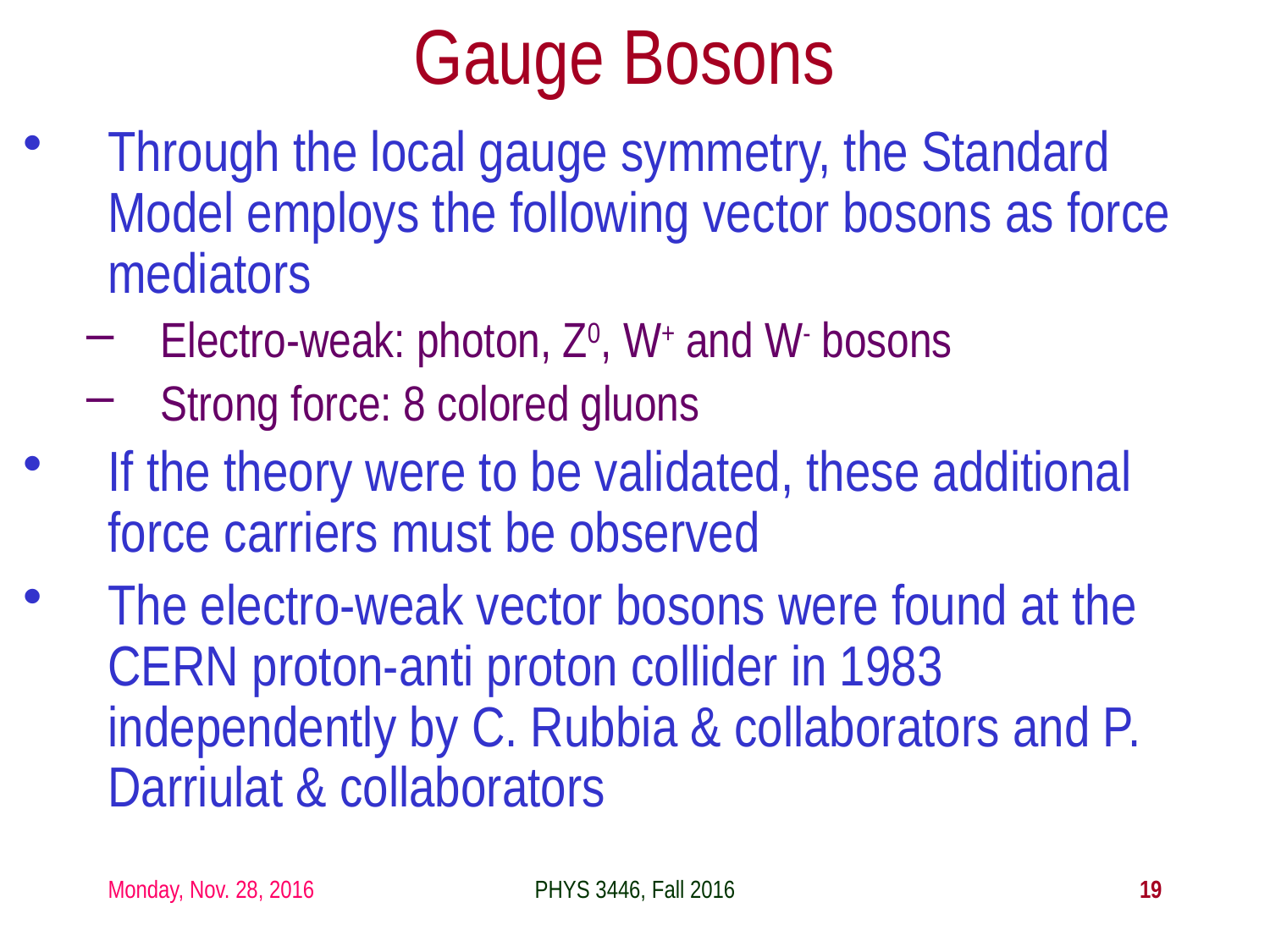

# Gauge Bosons
Through the local gauge symmetry, the Standard Model employs the following vector bosons as force mediators
Electro-weak: photon, Z0, W+ and W- bosons
Strong force: 8 colored gluons
If the theory were to be validated, these additional force carriers must be observed
The electro-weak vector bosons were found at the CERN proton-anti proton collider in 1983 independently by C. Rubbia & collaborators and P. Darriulat & collaborators
Monday, Nov. 28, 2016
PHYS 3446, Fall 2016
19